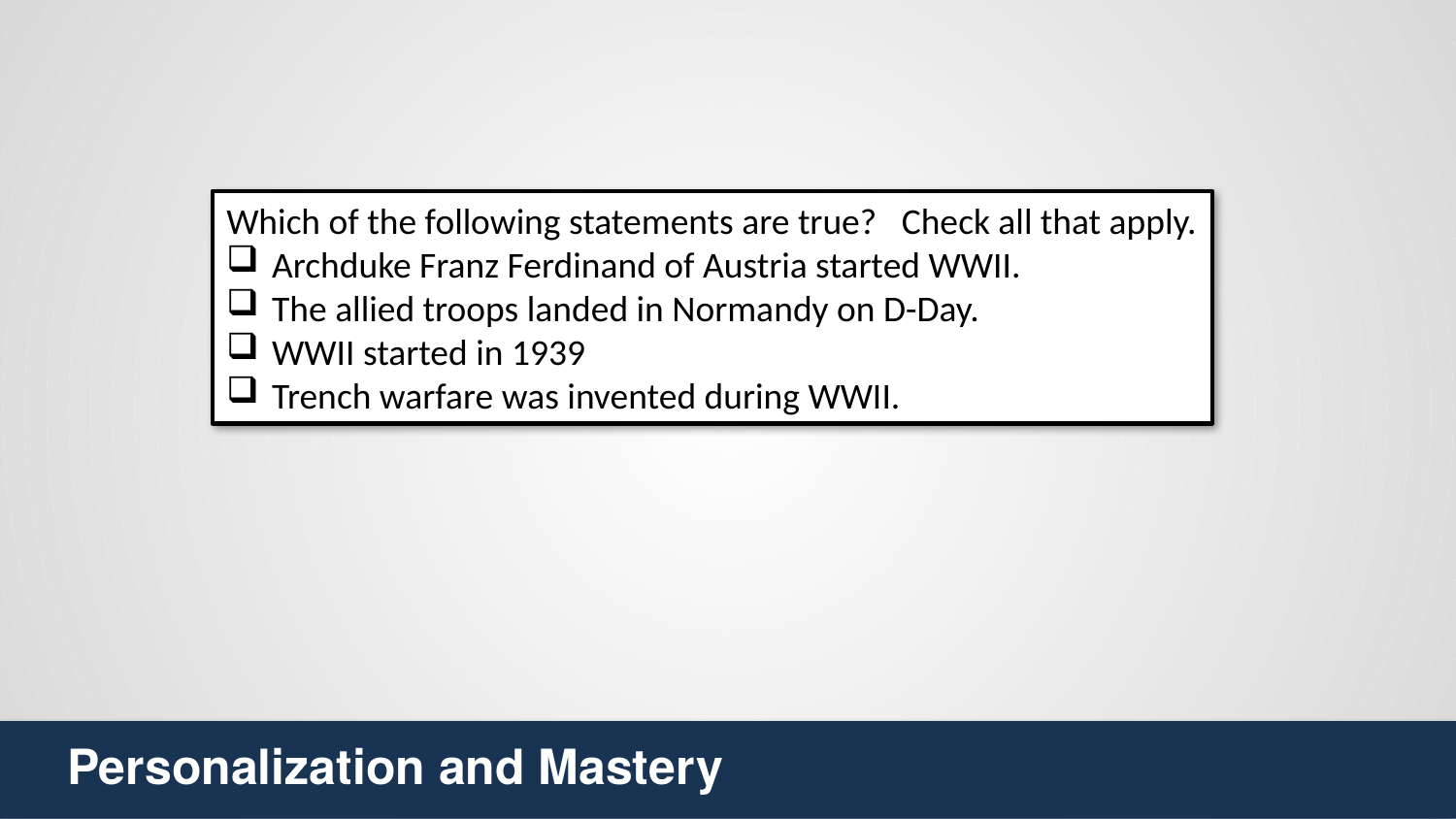

Which of the following statements are true?   Check all that apply.
Archduke Franz Ferdinand of Austria started WWII.
The allied troops landed in Normandy on D-Day.
WWII started in 1939
Trench warfare was invented during WWII.

Personalization and Mastery
Coursera